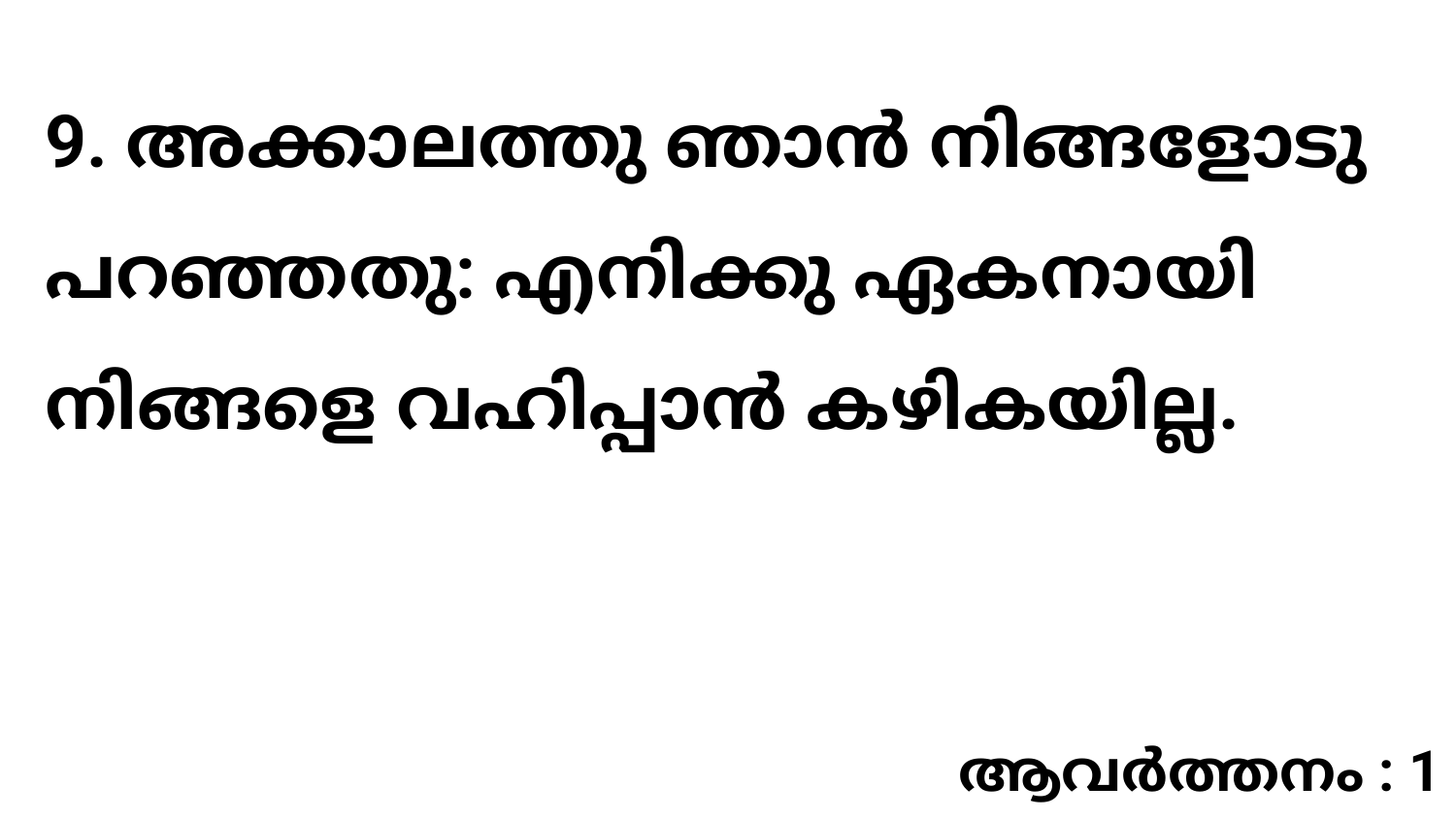

9. അക്കാലത്തു ഞാൻ നിങ്ങളോടു പറഞ്ഞതു: എനിക്കു ഏകനായി നിങ്ങളെ വഹിപ്പാൻ കഴികയില്ല.
ആവർത്തനം : 1